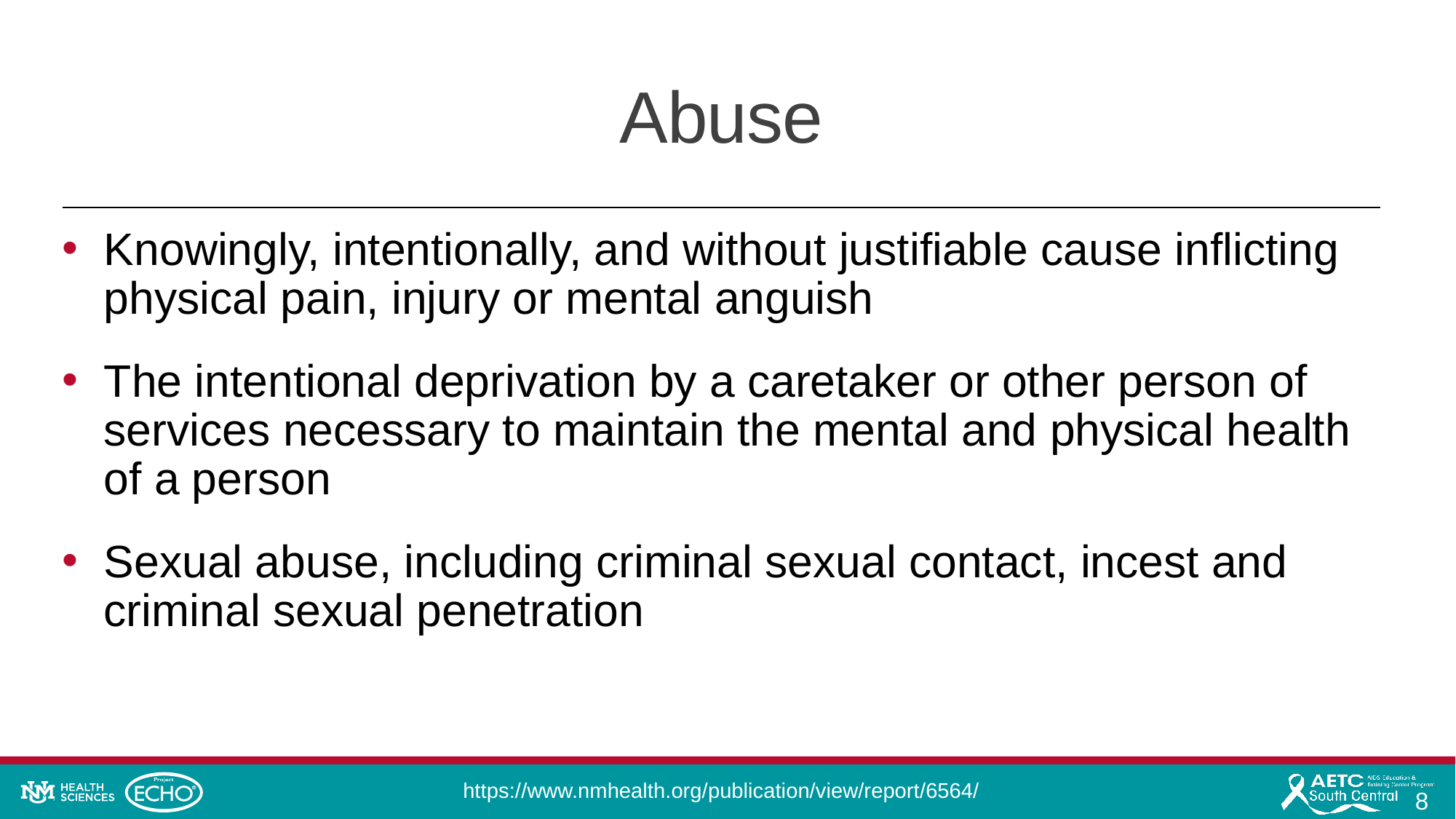

# Abuse
Knowingly, intentionally, and without justifiable cause inflicting physical pain, injury or mental anguish
The intentional deprivation by a caretaker or other person of services necessary to maintain the mental and physical health of a person
Sexual abuse, including criminal sexual contact, incest and criminal sexual penetration

https://www.nmhealth.org/publication/view/report/6564/